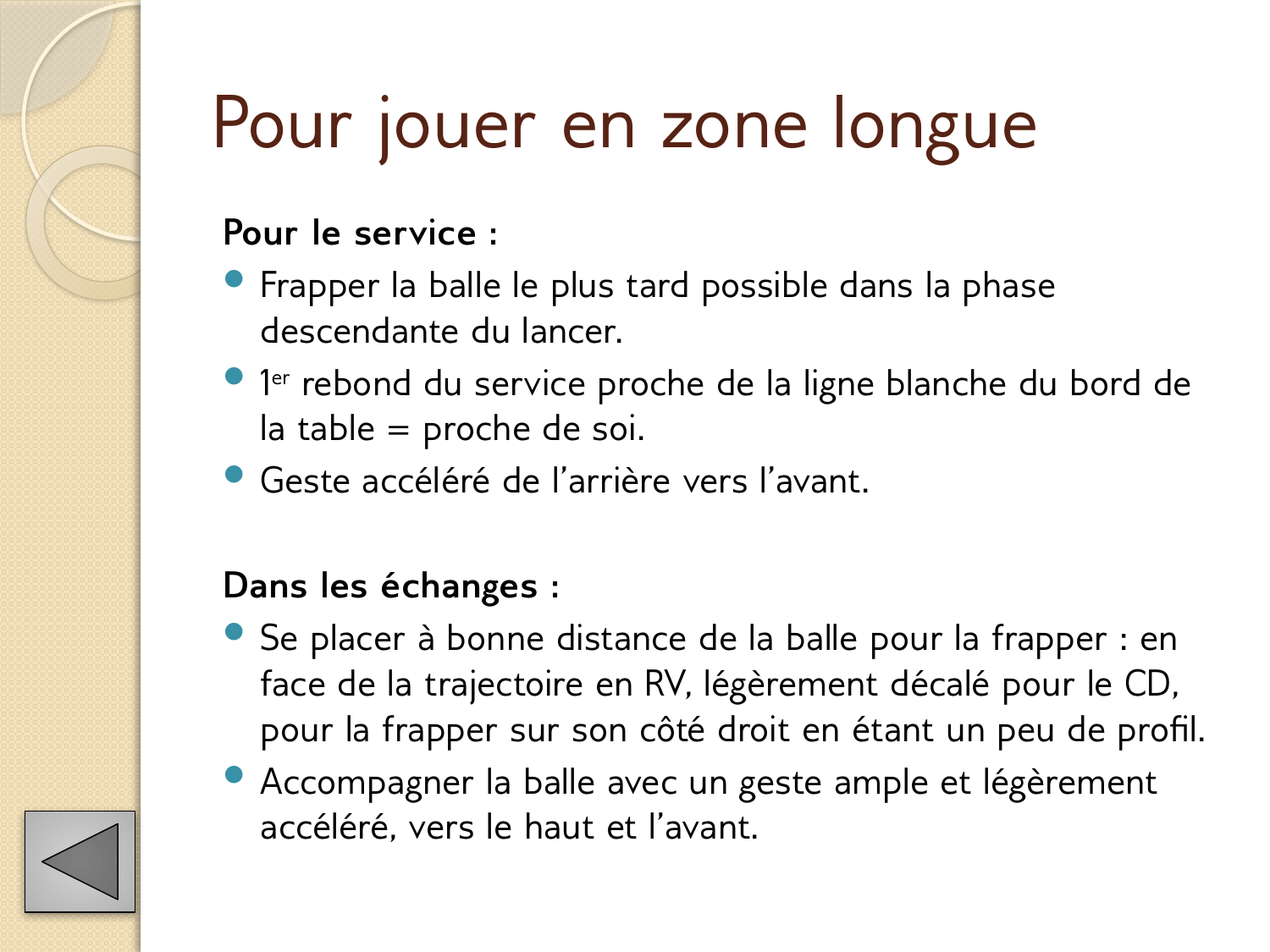

# Pour jouer en zone longue
Pour le service :
Frapper la balle le plus tard possible dans la phase descendante du lancer.
1er rebond du service proche de la ligne blanche du bord de la table = proche de soi.
Geste accéléré de l’arrière vers l’avant.

Dans les échanges :
Se placer à bonne distance de la balle pour la frapper : en face de la trajectoire en RV, légèrement décalé pour le CD, pour la frapper sur son côté droit en étant un peu de profil.
Accompagner la balle avec un geste ample et légèrement accéléré, vers le haut et l’avant.